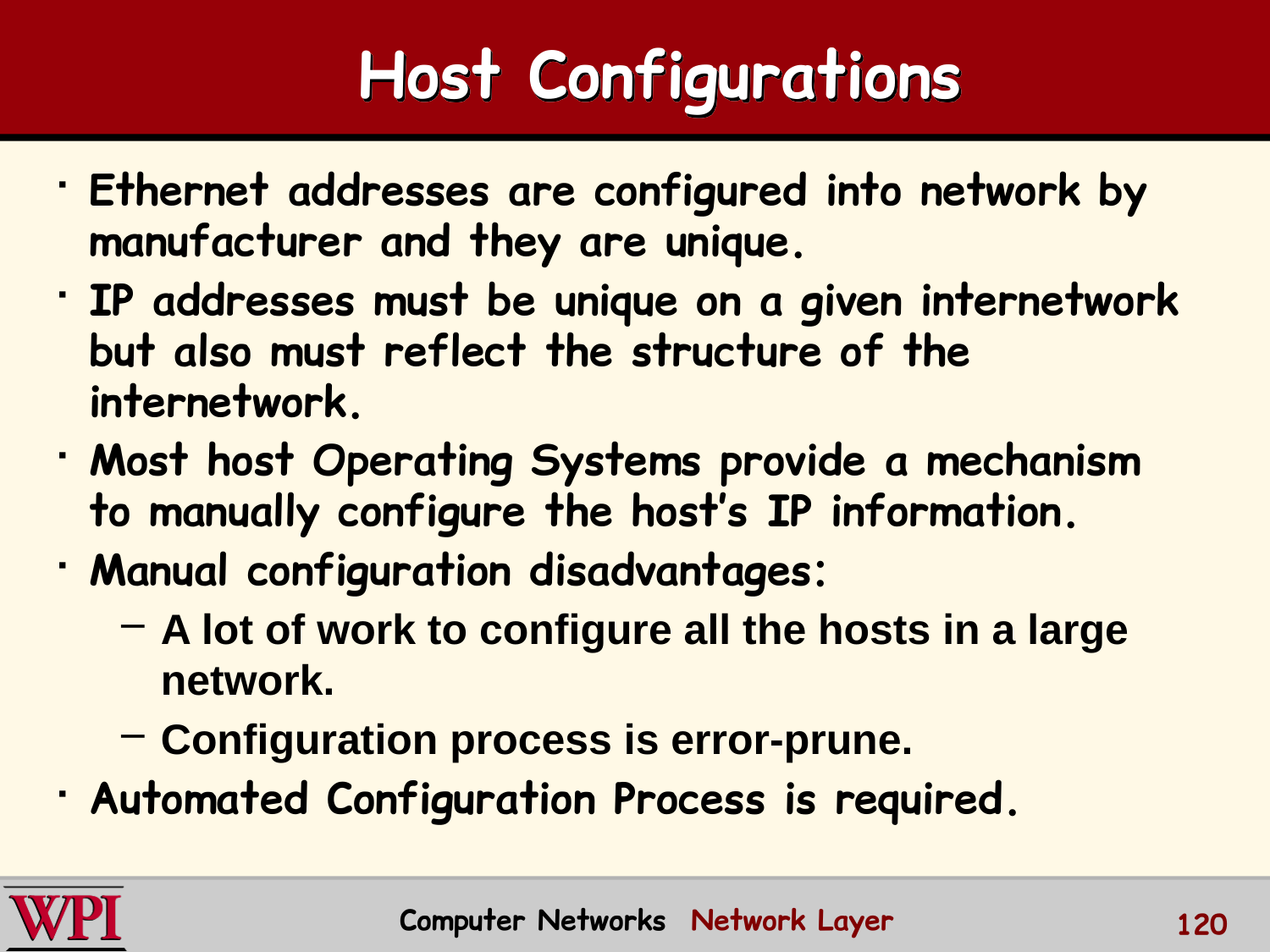

# Host Configurations
Ethernet addresses are configured into network by manufacturer and they are unique.
IP addresses must be unique on a given internetwork but also must reflect the structure of the internetwork.
Most host Operating Systems provide a mechanism to manually configure the host’s IP information.
Manual configuration disadvantages:
A lot of work to configure all the hosts in a large network.
Configuration process is error-prune.
Automated Configuration Process is required.

 Computer Networks  Network Layer
120